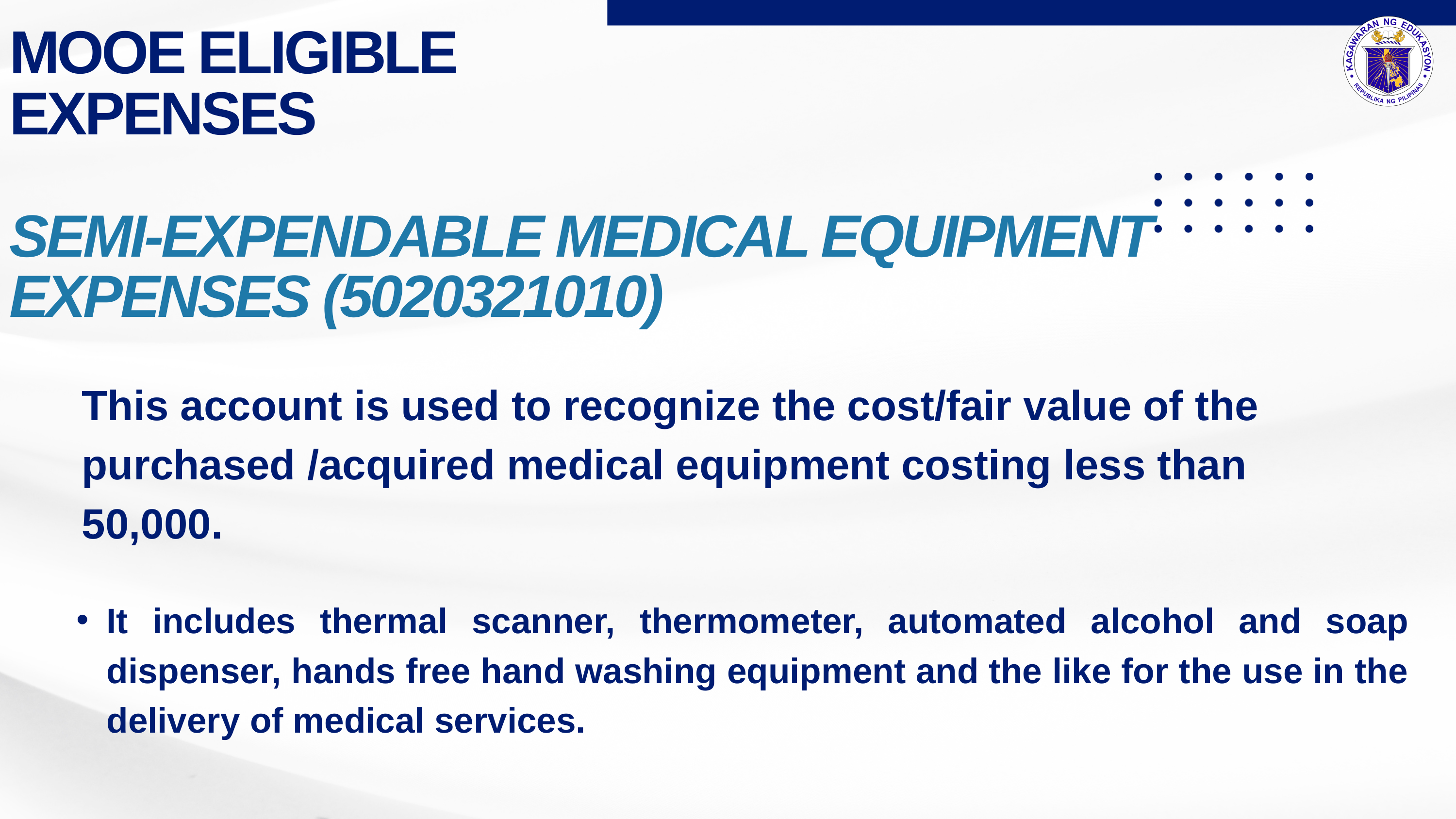

MOOE ELIGIBLE EXPENSES

SEMI-EXPENDABLE MEDICAL EQUIPMENT EXPENSES (5020321010)

This account is used to recognize the cost/fair value of the
purchased /acquired medical equipment costing less than
50,000.
It includes thermal scanner, thermometer, automated alcohol and soap dispenser, hands free hand washing equipment and the like for the use in the delivery of medical services.